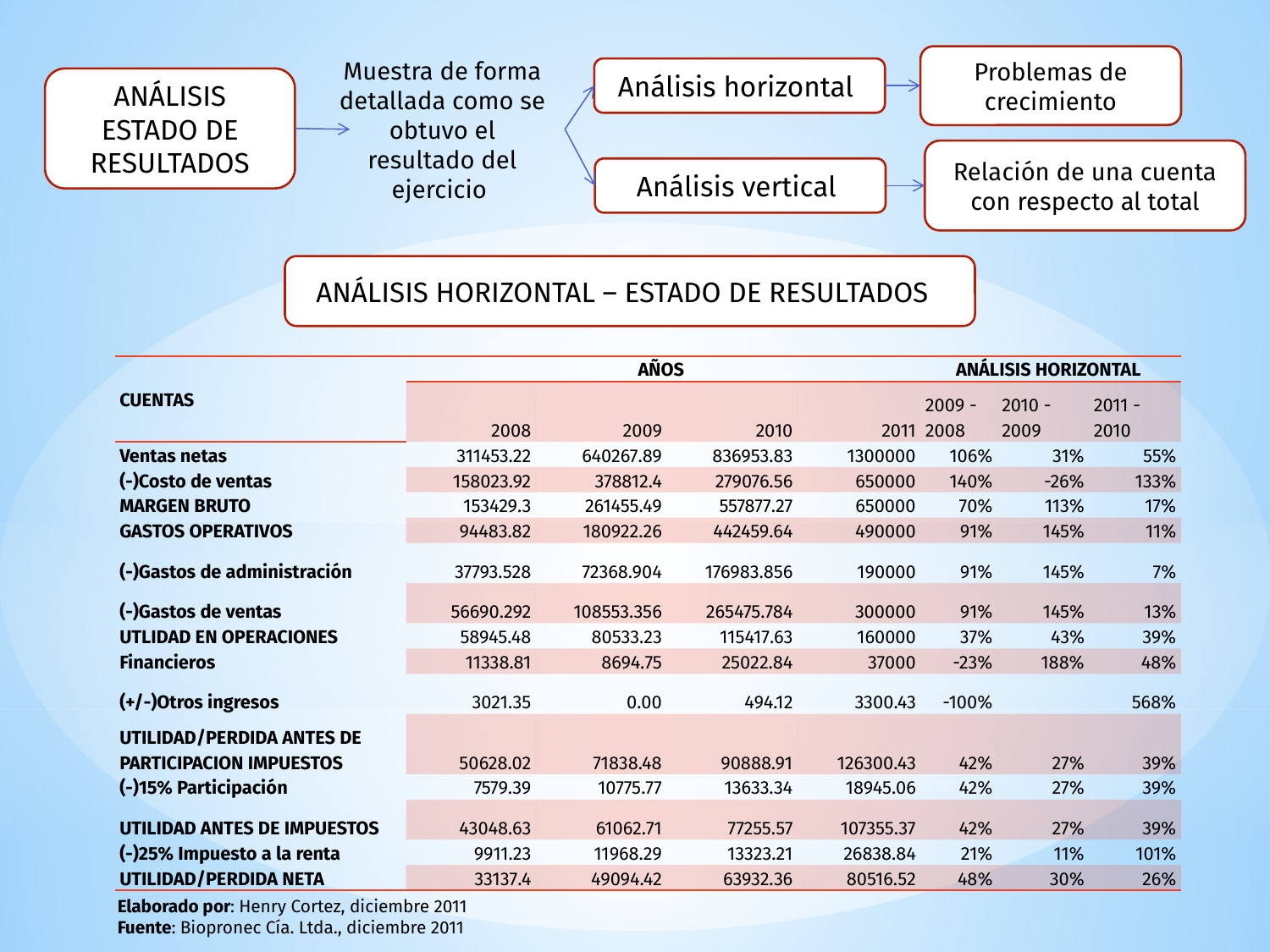

Problemas de crecimiento

Análisis horizontal

ANÁLISIS ESTADO DE RESULTADOS

Muestra de forma detallada como se obtuvo el resultado del ejercicio

Relación de una cuenta con respecto al total

Análisis vertical

ANÁLISIS HORIZONTAL – ESTADO DE RESULTADOS
| CUENTAS | AÑOS |  |  |  | ANÁLISIS HORIZONTAL |  |  |
| --- | --- | --- | --- | --- | --- | --- | --- |
|  | 2008 | 2009 | 2010 | 2011 | 2009 - 2008 | 2010 - 2009 | 2011 - 2010 |
| Ventas netas | 311453.22 | 640267.89 | 836953.83 | 1300000 | 106% | 31% | 55% |
| (-)Costo de ventas | 158023.92 | 378812.4 | 279076.56 | 650000 | 140% | -26% | 133% |
| MARGEN BRUTO | 153429.3 | 261455.49 | 557877.27 | 650000 | 70% | 113% | 17% |
| GASTOS OPERATIVOS | 94483.82 | 180922.26 | 442459.64 | 490000 | 91% | 145% | 11% |
| (-)Gastos de administración | 37793.528 | 72368.904 | 176983.856 | 190000 | 91% | 145% | 7% |
| (-)Gastos de ventas | 56690.292 | 108553.356 | 265475.784 | 300000 | 91% | 145% | 13% |
| UTLIDAD EN OPERACIONES | 58945.48 | 80533.23 | 115417.63 | 160000 | 37% | 43% | 39% |
| Financieros | 11338.81 | 8694.75 | 25022.84 | 37000 | -23% | 188% | 48% |
| (+/-)Otros ingresos | 3021.35 | 0.00 | 494.12 | 3300.43 | -100% |  | 568% |
| UTILIDAD/PERDIDA ANTES DE PARTICIPACION IMPUESTOS | 50628.02 | 71838.48 | 90888.91 | 126300.43 | 42% | 27% | 39% |
| (-)15% Participación | 7579.39 | 10775.77 | 13633.34 | 18945.06 | 42% | 27% | 39% |
| UTILIDAD ANTES DE IMPUESTOS | 43048.63 | 61062.71 | 77255.57 | 107355.37 | 42% | 27% | 39% |
| (-)25% Impuesto a la renta | 9911.23 | 11968.29 | 13323.21 | 26838.84 | 21% | 11% | 101% |
| UTILIDAD/PERDIDA NETA | 33137.4 | 49094.42 | 63932.36 | 80516.52 | 48% | 30% | 26% |
Elaborado por: Henry Cortez, diciembre 2011
Fuente: Biopronec Cía. Ltda., diciembre 2011